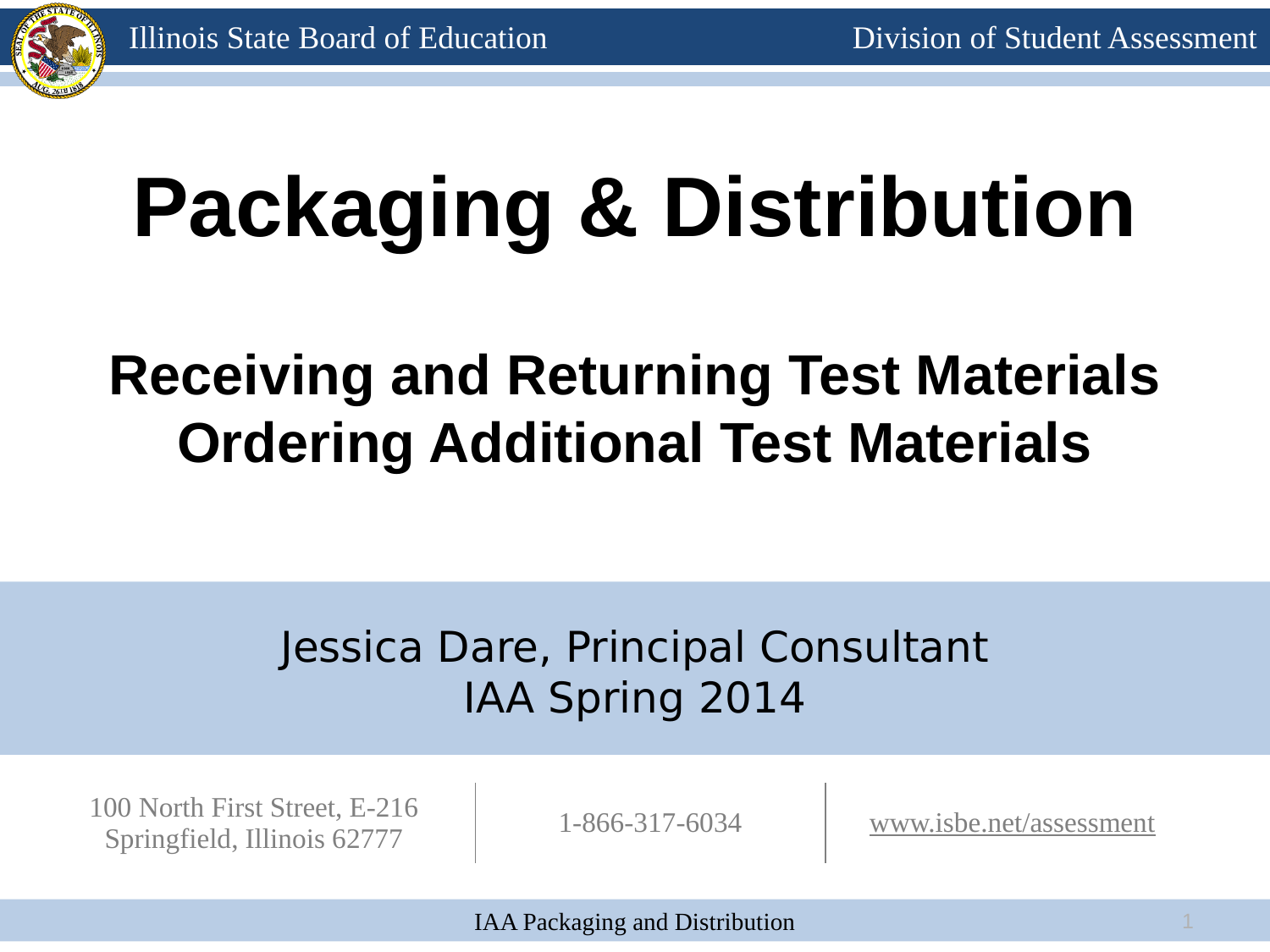

Packaging & Distribution
Receiving and Returning Test Materials
Ordering Additional Test Materials

Jessica Dare, Principal Consultant
IAA Spring 2014
1